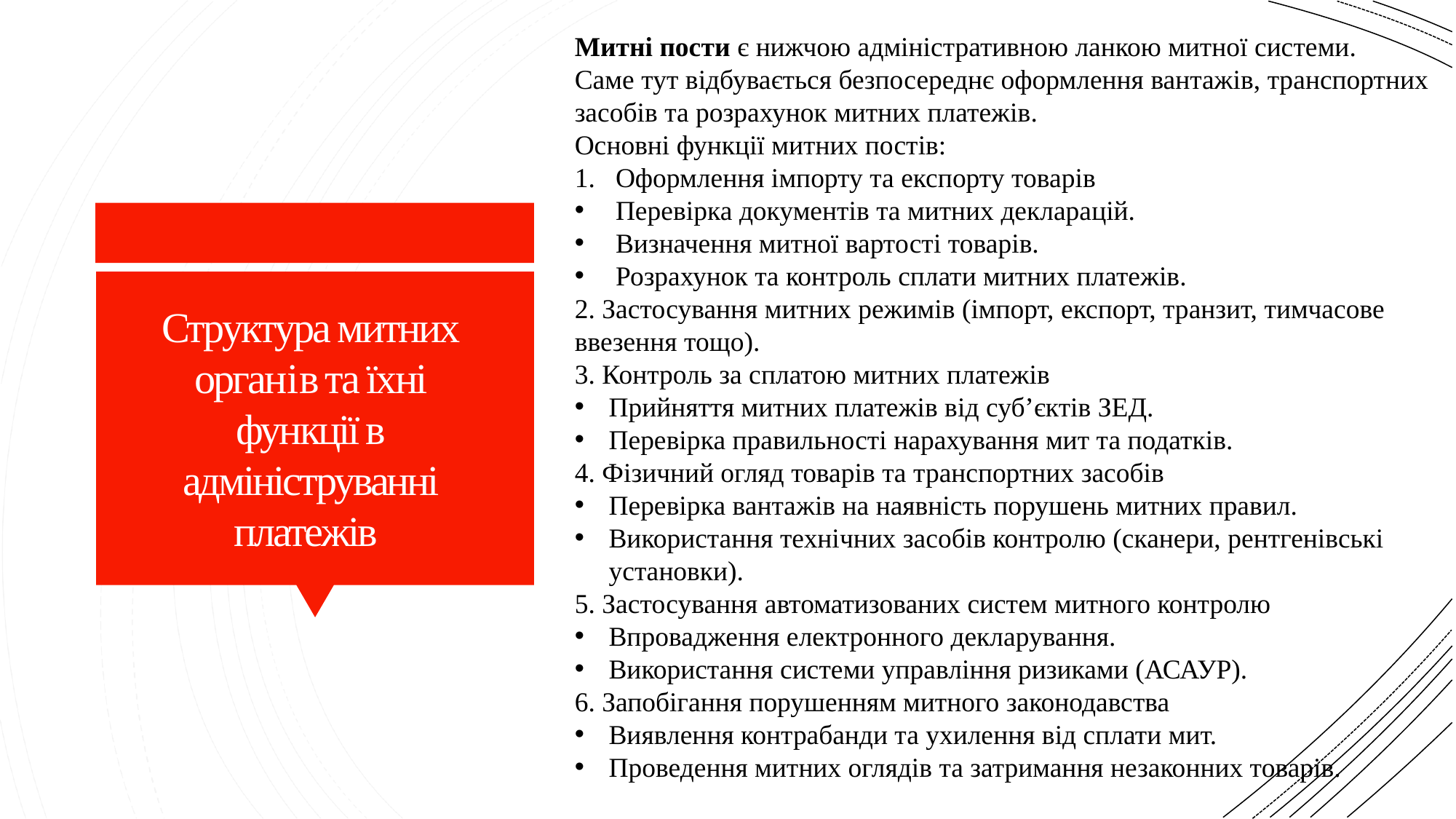

Митні пости є нижчою адміністративною ланкою митної системи.
Саме тут відбувається безпосереднє оформлення вантажів, транспортних засобів та розрахунок митних платежів.
Основні функції митних постів:
Оформлення імпорту та експорту товарів
Перевірка документів та митних декларацій.
Визначення митної вартості товарів.
Розрахунок та контроль сплати митних платежів.
2. Застосування митних режимів (імпорт, експорт, транзит, тимчасове ввезення тощо).
3. Контроль за сплатою митних платежів
Прийняття митних платежів від суб’єктів ЗЕД.
Перевірка правильності нарахування мит та податків.
4. Фізичний огляд товарів та транспортних засобів
Перевірка вантажів на наявність порушень митних правил.
Використання технічних засобів контролю (сканери, рентгенівські установки).
5. Застосування автоматизованих систем митного контролю
Впровадження електронного декларування.
Використання системи управління ризиками (АСАУР).
6. Запобігання порушенням митного законодавства
Виявлення контрабанди та ухилення від сплати мит.
Проведення митних оглядів та затримання незаконних товарів.

Структура митних органів та їхні функції в адмініструванні платежів